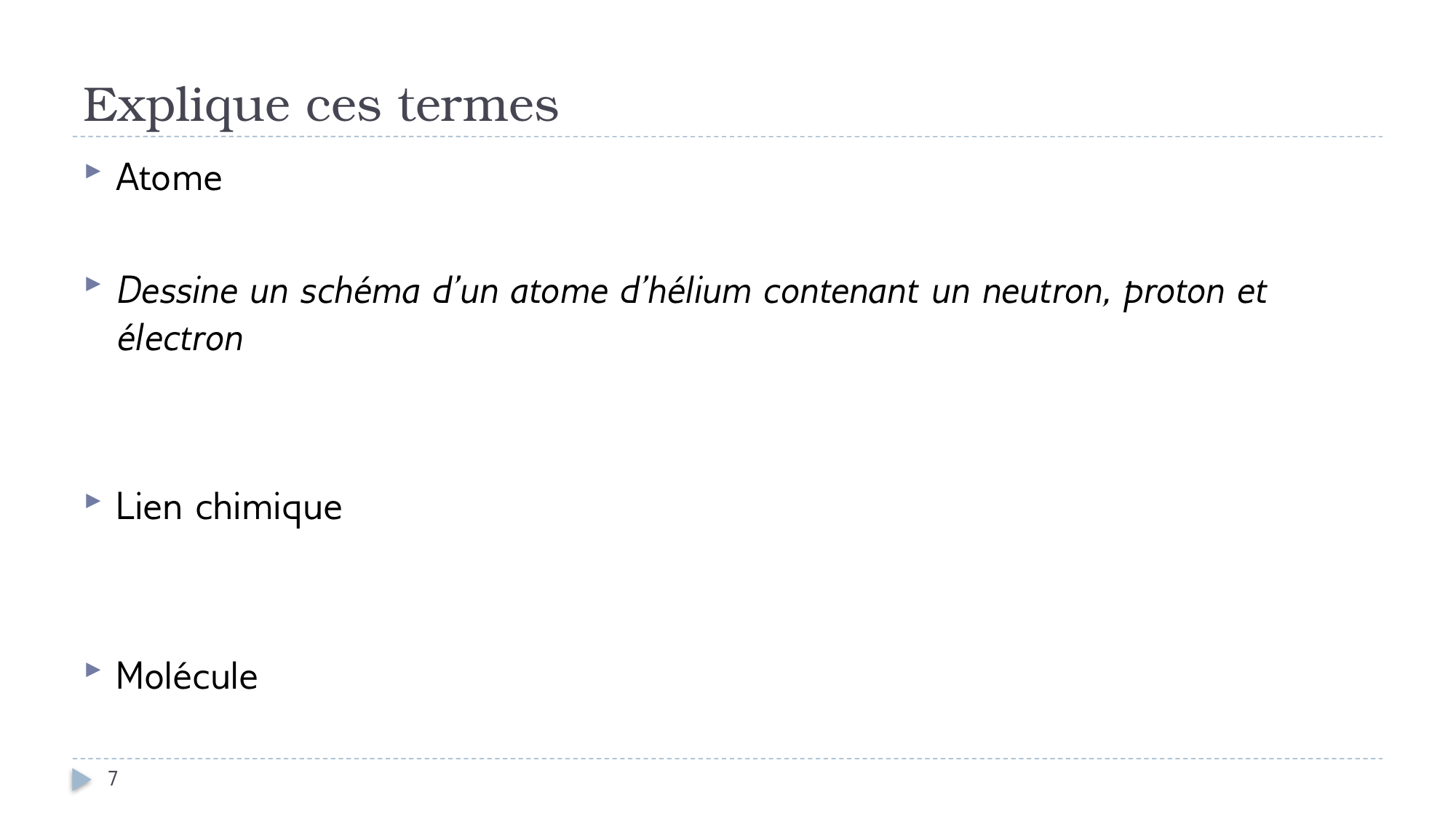

# Explique ces termes
Atome

Dessine un schéma d’un atome d’hélium contenant un neutron, proton et électron

Lien chimique

Molécule

7